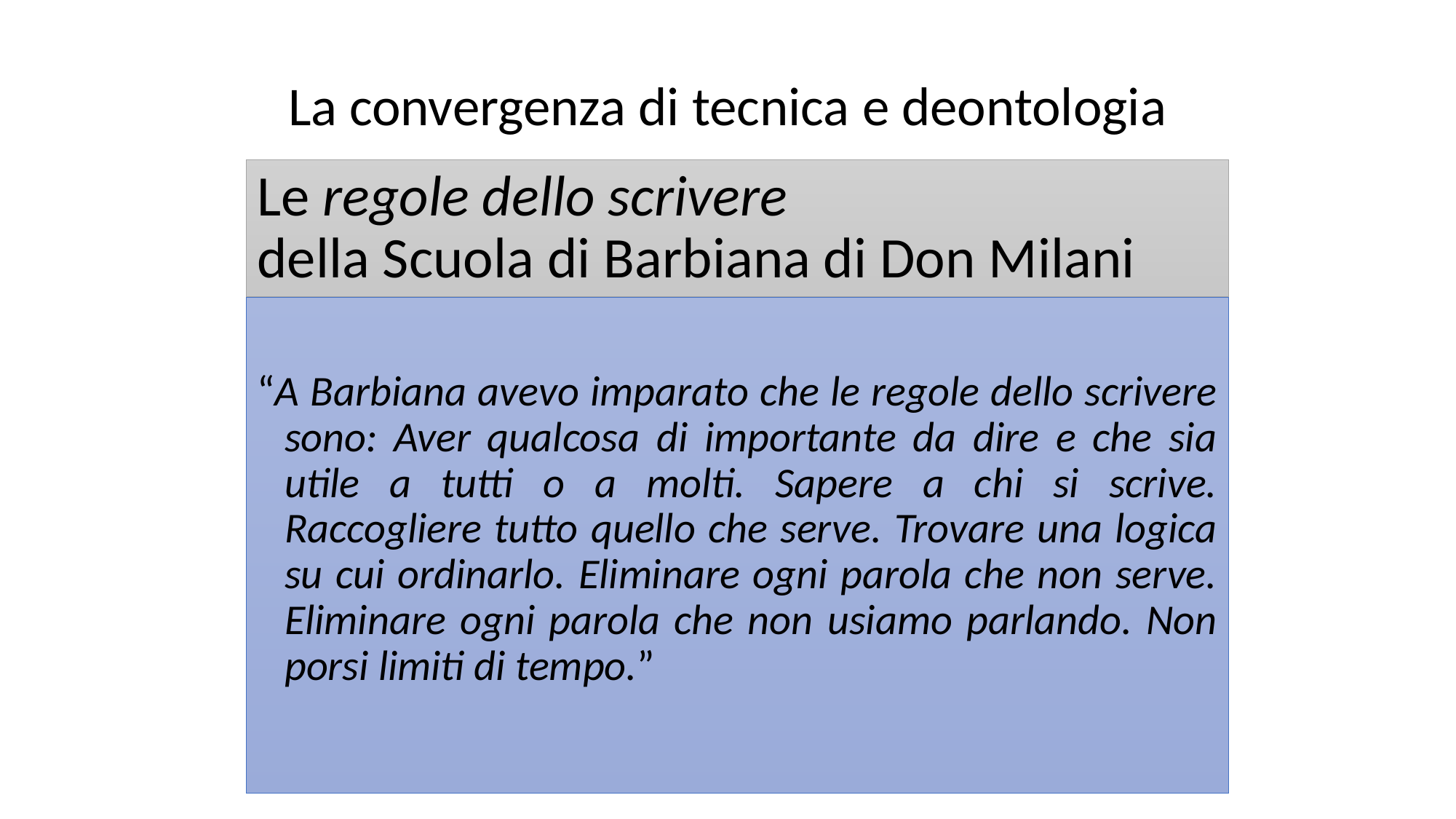

La convergenza di tecnica e deontologia
# Le regole dello scrivere della Scuola di Barbiana di Don Milani

“A Barbiana avevo imparato che le regole dello scrivere sono: Aver qualcosa di importante da dire e che sia utile a tutti o a molti. Sapere a chi si scrive. Raccogliere tutto quello che serve. Trovare una logica su cui ordinarlo. Eliminare ogni parola che non serve. Eliminare ogni parola che non usiamo parlando. Non porsi limiti di tempo.”